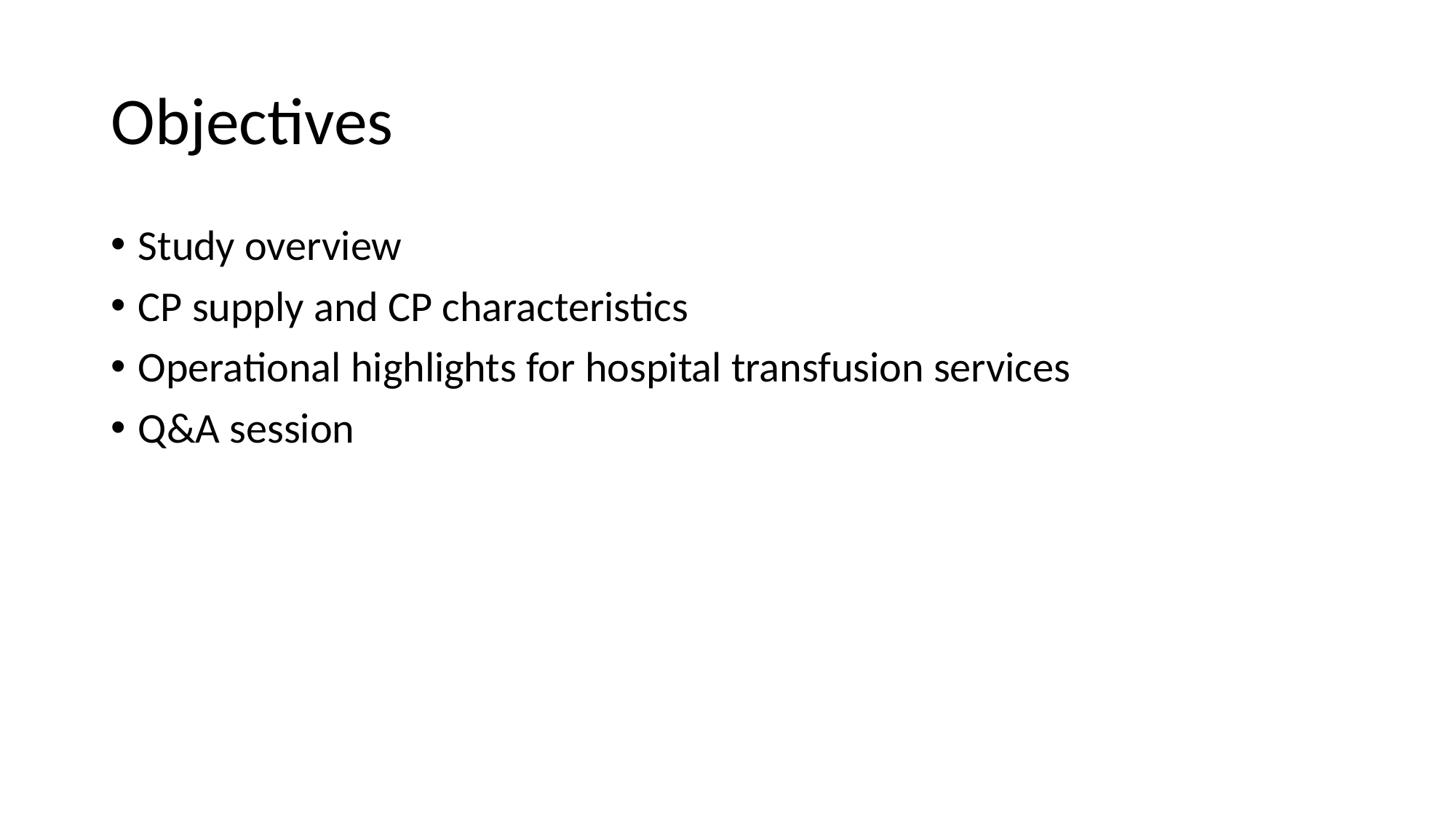

# Objectives
Study overview
CP supply and CP characteristics
Operational highlights for hospital transfusion services
Q&A session